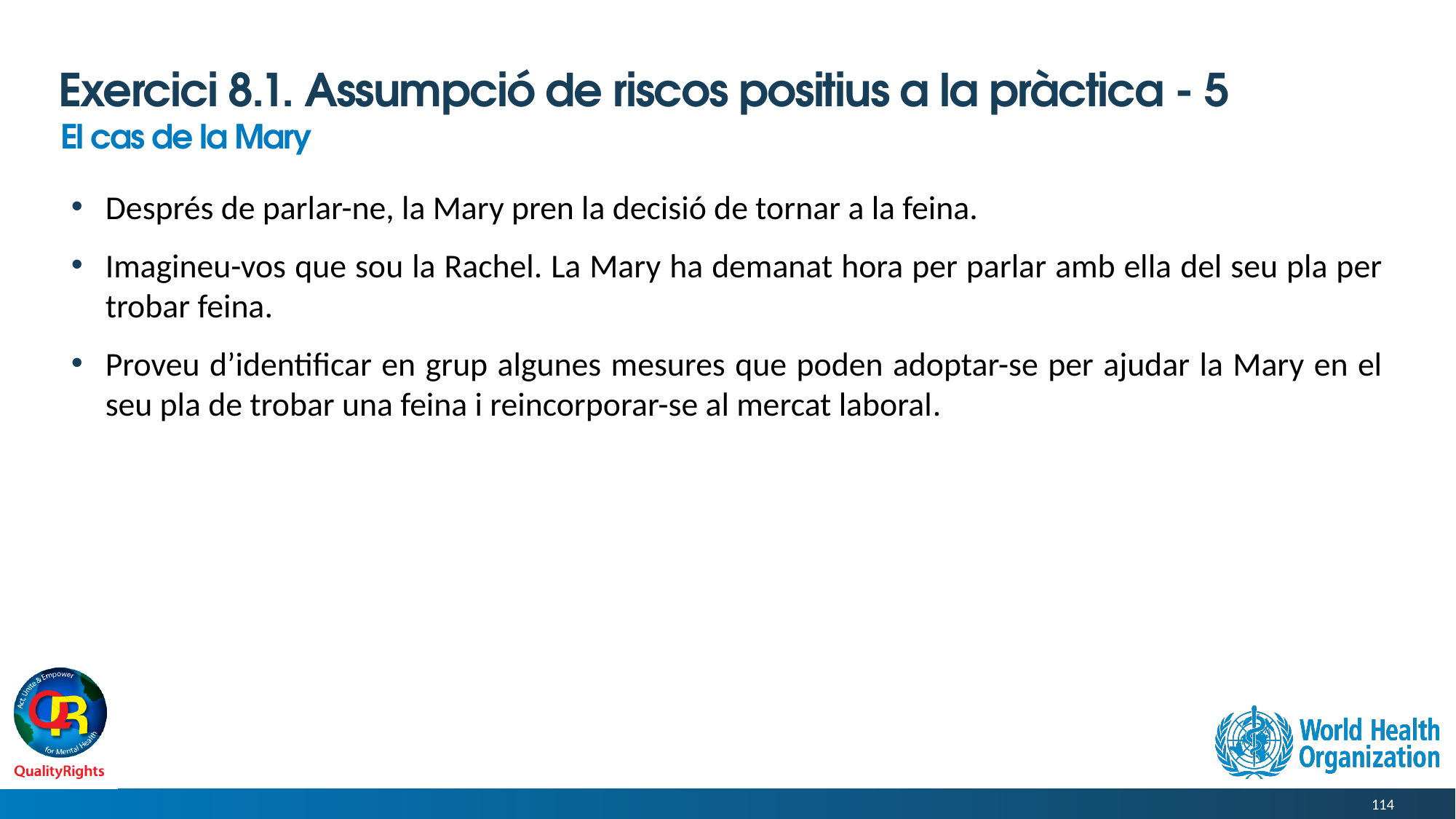

# Exercici 8.1. Assumpció de riscos positius a la pràctica - 5
El cas de la Mary
Després de parlar-ne, la Mary pren la decisió de tornar a la feina.
Imagineu-vos que sou la Rachel. La Mary ha demanat hora per parlar amb ella del seu pla per trobar feina.
Proveu d’identificar en grup algunes mesures que poden adoptar-se per ajudar la Mary en el seu pla de trobar una feina i reincorporar-se al mercat laboral.